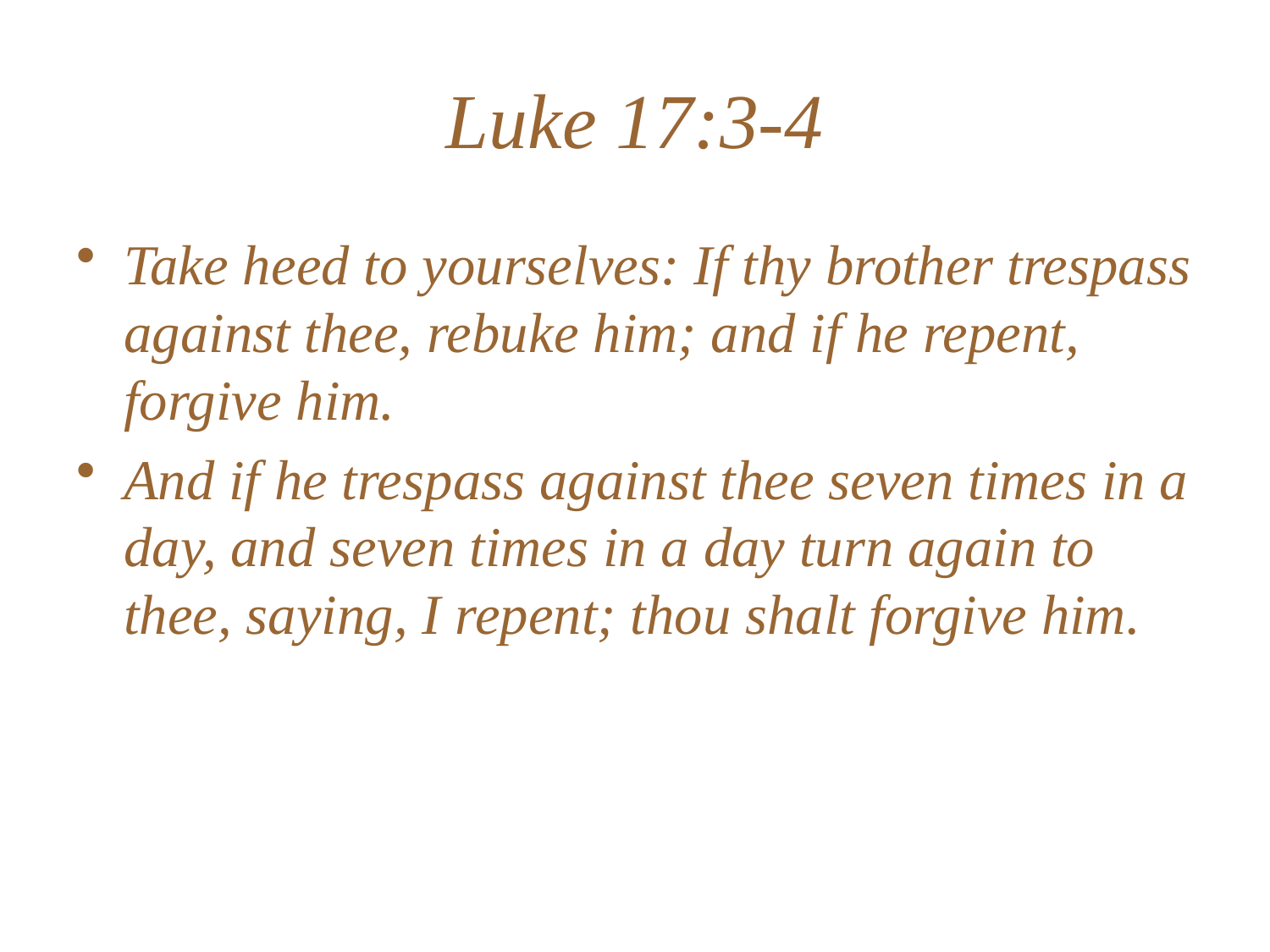

# Luke 17:3-4
Take heed to yourselves: If thy brother trespass against thee, rebuke him; and if he repent, forgive him.
And if he trespass against thee seven times in a day, and seven times in a day turn again to thee, saying, I repent; thou shalt forgive him.